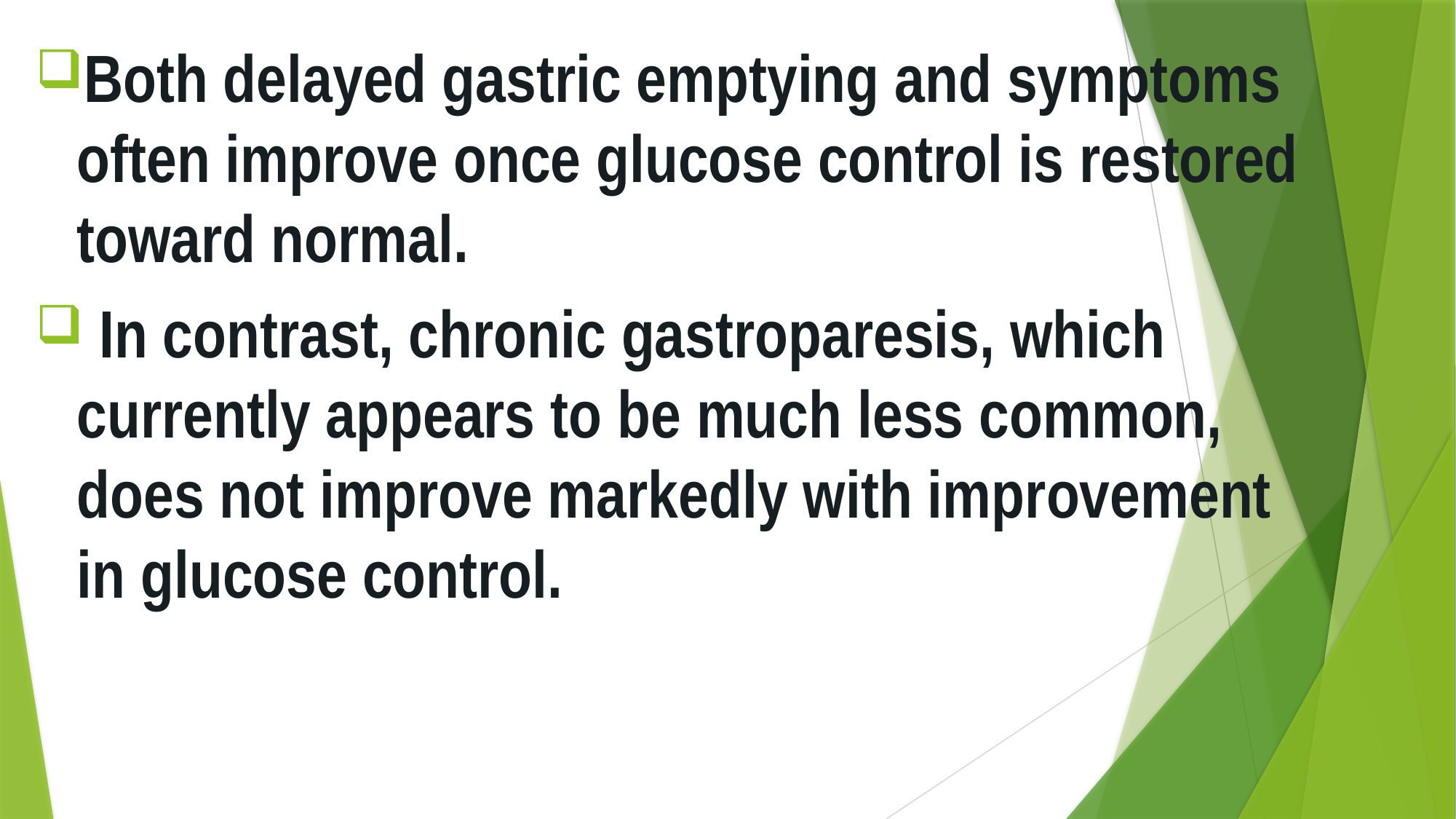

Both delayed gastric emptying and symptoms often improve once glucose control is restored toward normal.
 In contrast, chronic gastroparesis, which currently appears to be much less common, does not improve markedly with improvement in glucose control.